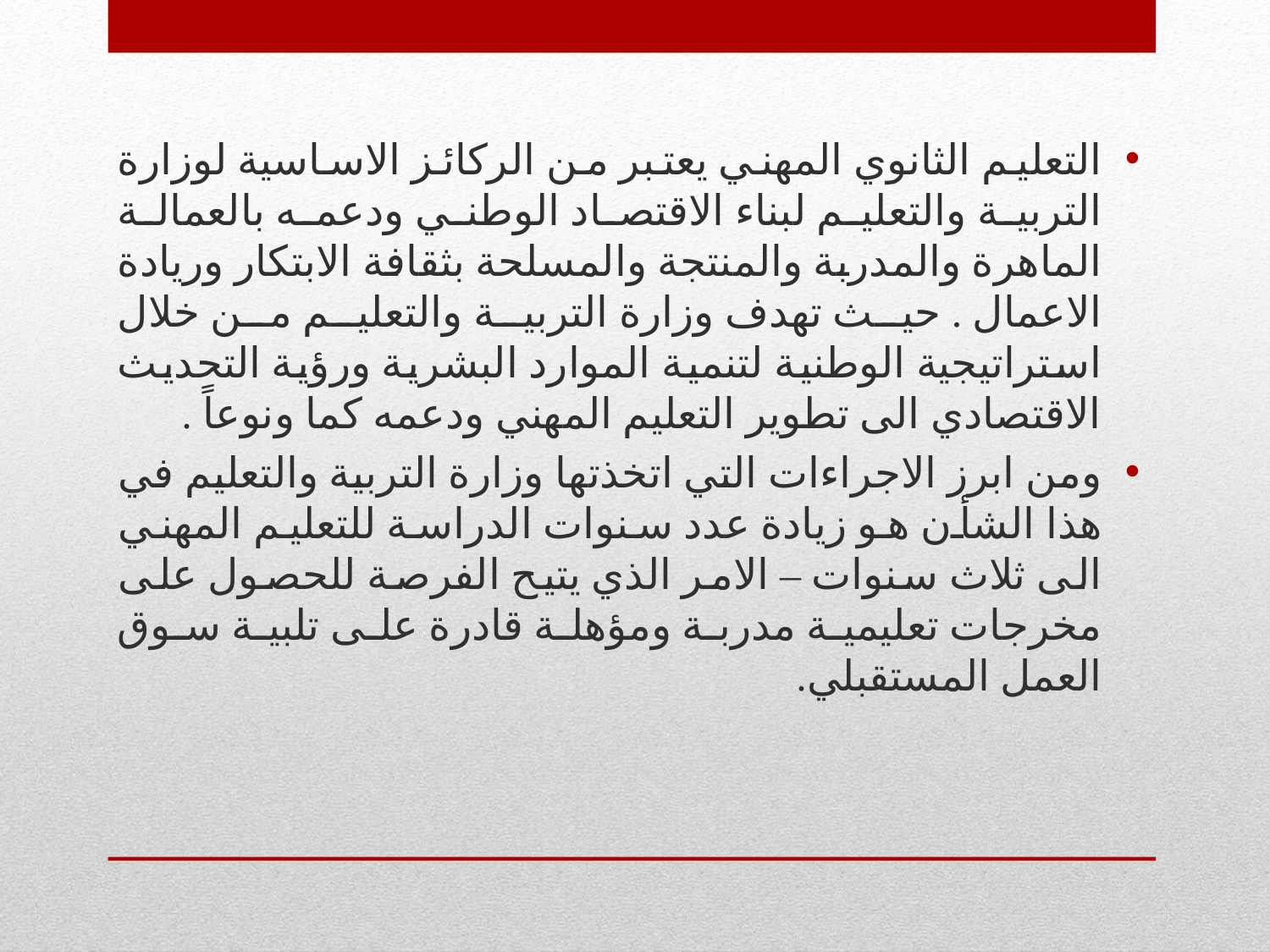

التعليم الثانوي المهني يعتبر من الركائز الاساسية لوزارة التربية والتعليم لبناء الاقتصاد الوطني ودعمه بالعمالة الماهرة والمدربة والمنتجة والمسلحة بثقافة الابتكار وريادة الاعمال . حيث تهدف وزارة التربية والتعليم من خلال استراتيجية الوطنية لتنمية الموارد البشرية ورؤية التحديث الاقتصادي الى تطوير التعليم المهني ودعمه كما ونوعاً .
ومن ابرز الاجراءات التي اتخذتها وزارة التربية والتعليم في هذا الشأن هو زيادة عدد سنوات الدراسة للتعليم المهني الى ثلاث سنوات – الامر الذي يتيح الفرصة للحصول على مخرجات تعليمية مدربة ومؤهلة قادرة على تلبية سوق العمل المستقبلي.